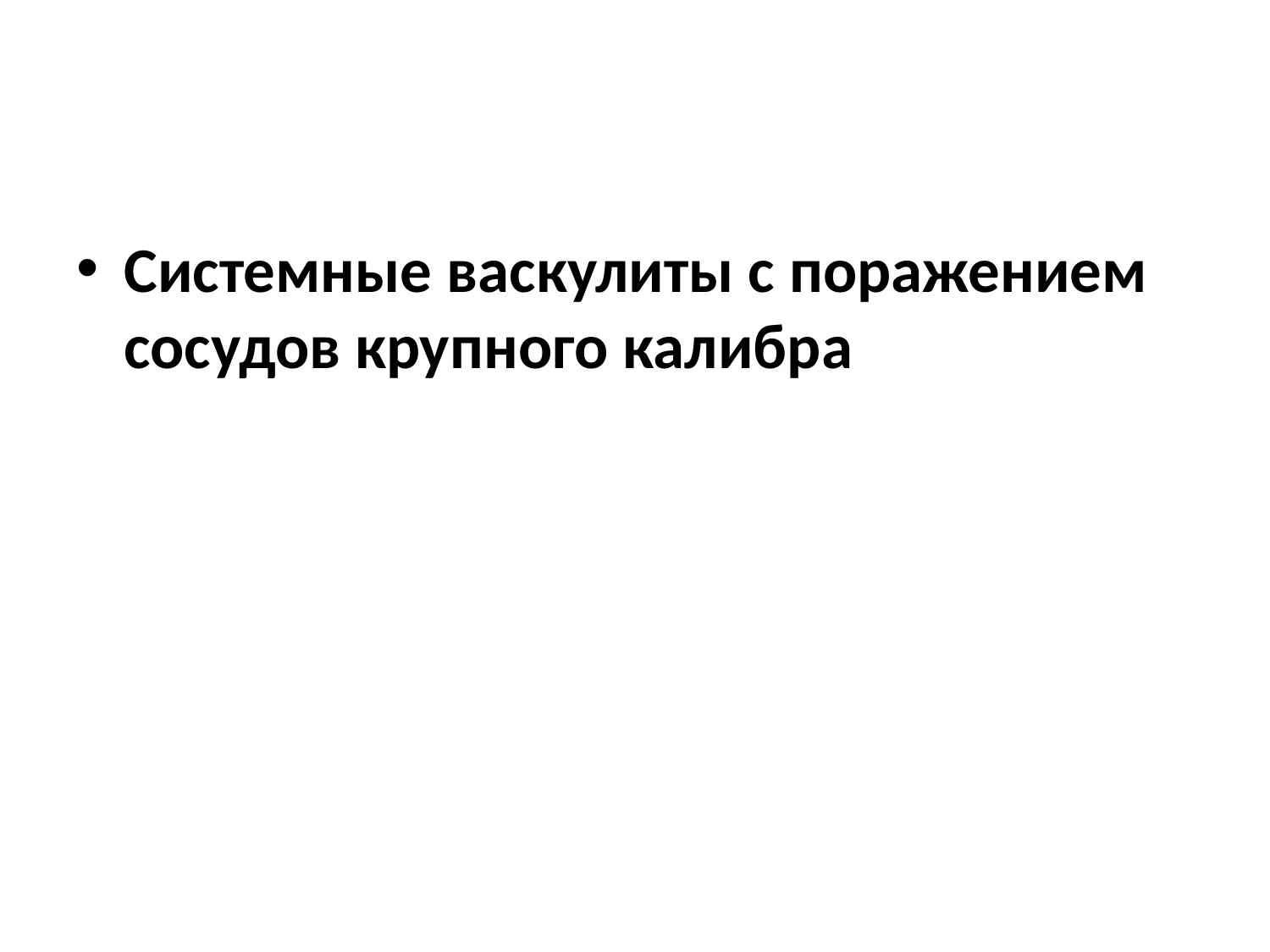

#
Системные васкулиты с поражением сосудов крупного калибра